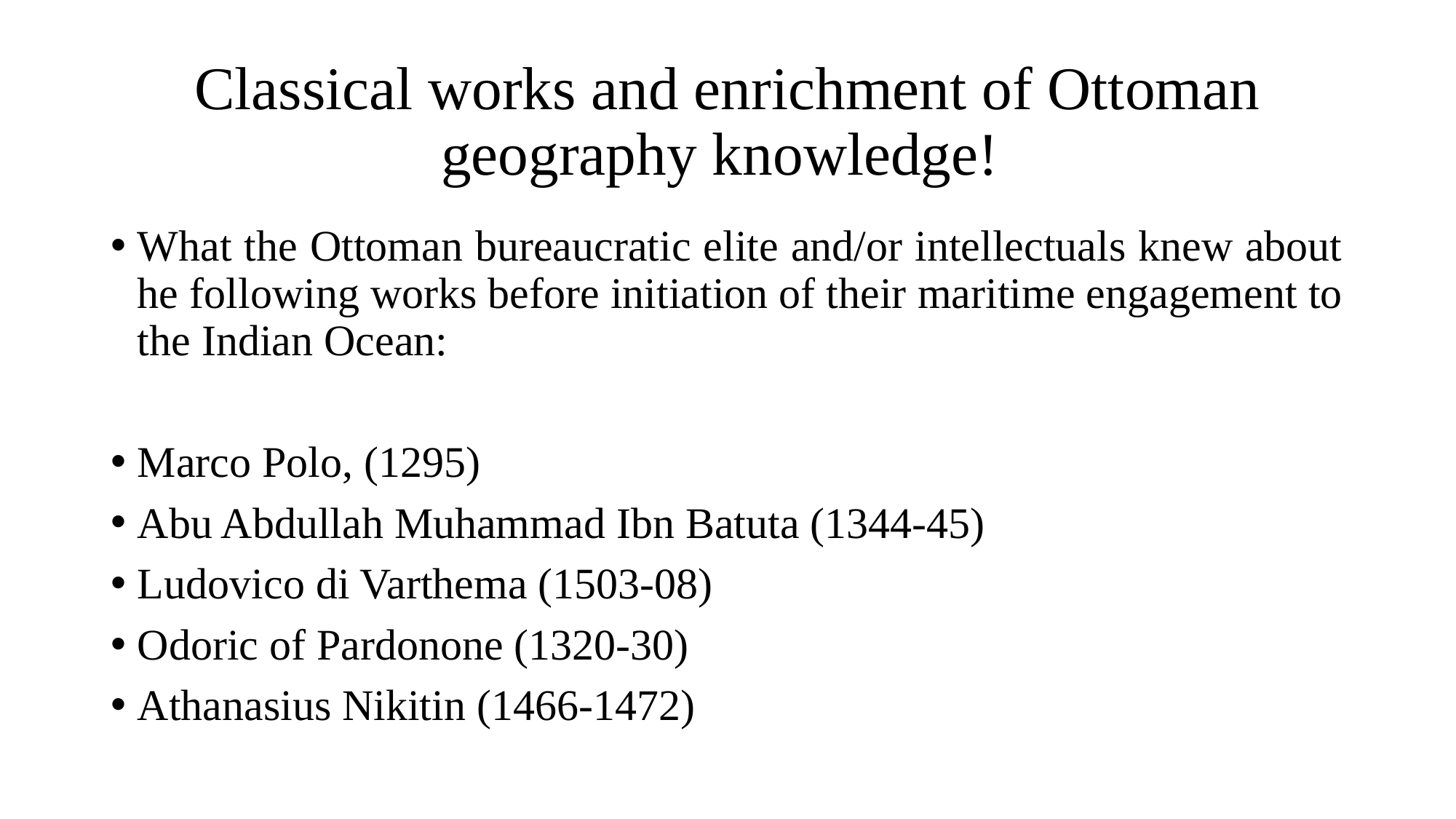

# Classical works and enrichment of Ottoman geography knowledge!
What the Ottoman bureaucratic elite and/or intellectuals knew about he following works before initiation of their maritime engagement to the Indian Ocean:

Marco Polo, (1295)
Abu Abdullah Muhammad Ibn Batuta (1344-45)
Ludovico di Varthema (1503-08)
Odoric of Pardonone (1320-30)
Athanasius Nikitin (1466-1472)